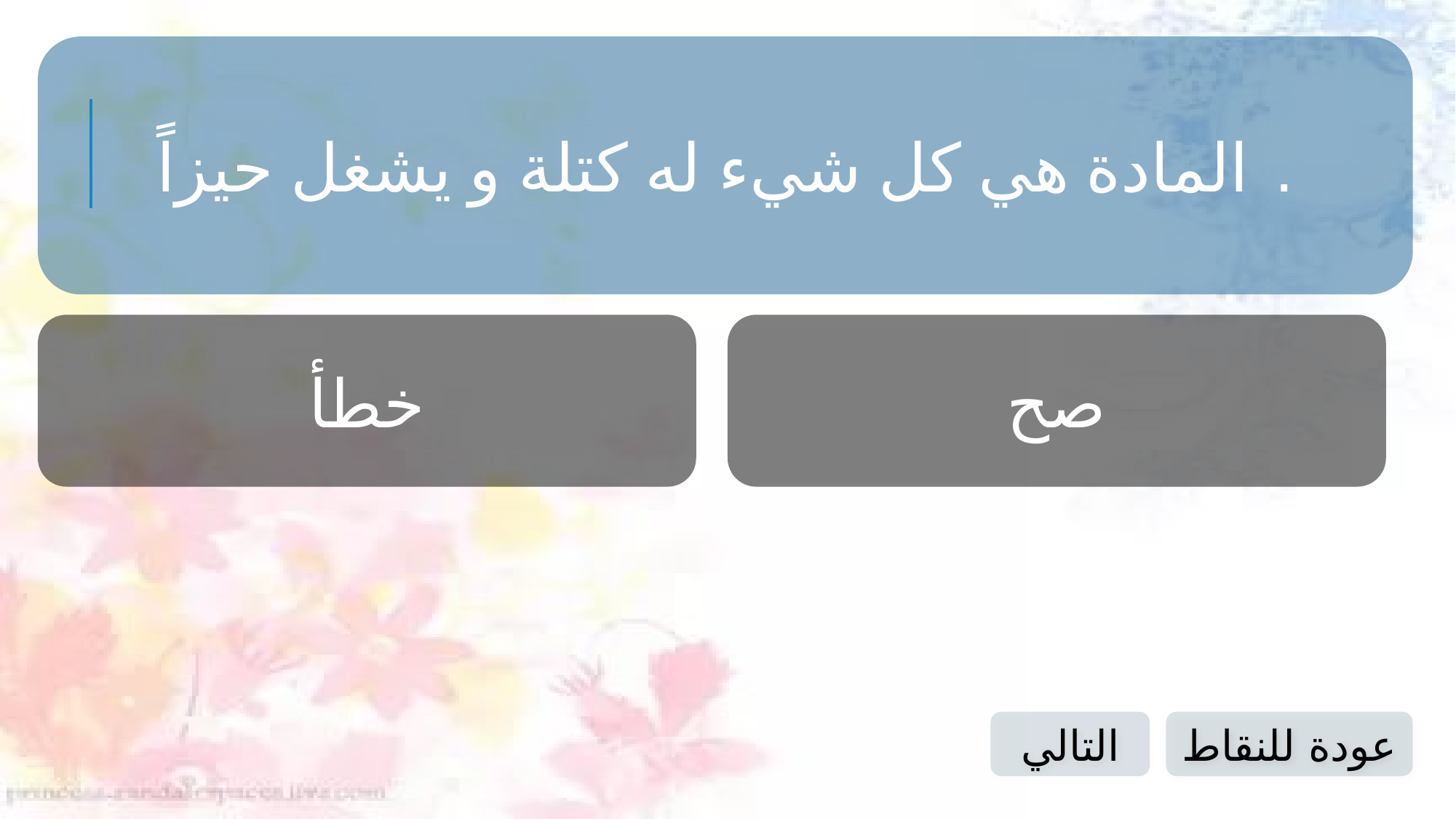

المادة هي كل شيء له كتلة و يشغل حيزاً .
خطأ
صح
التالي
عودة للنقاط